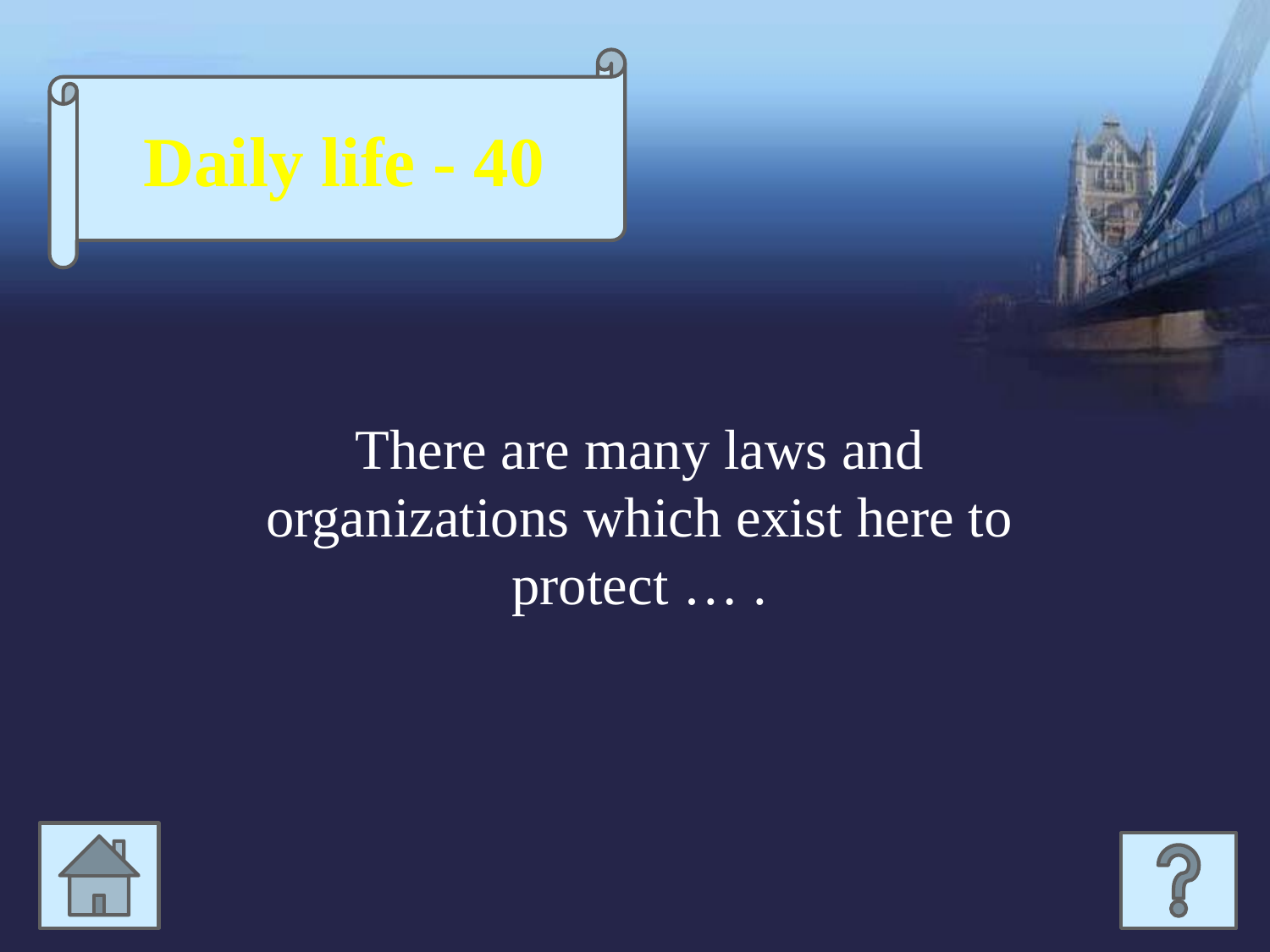

Daily life - 40
There are many laws and organizations which exist here to protect … .